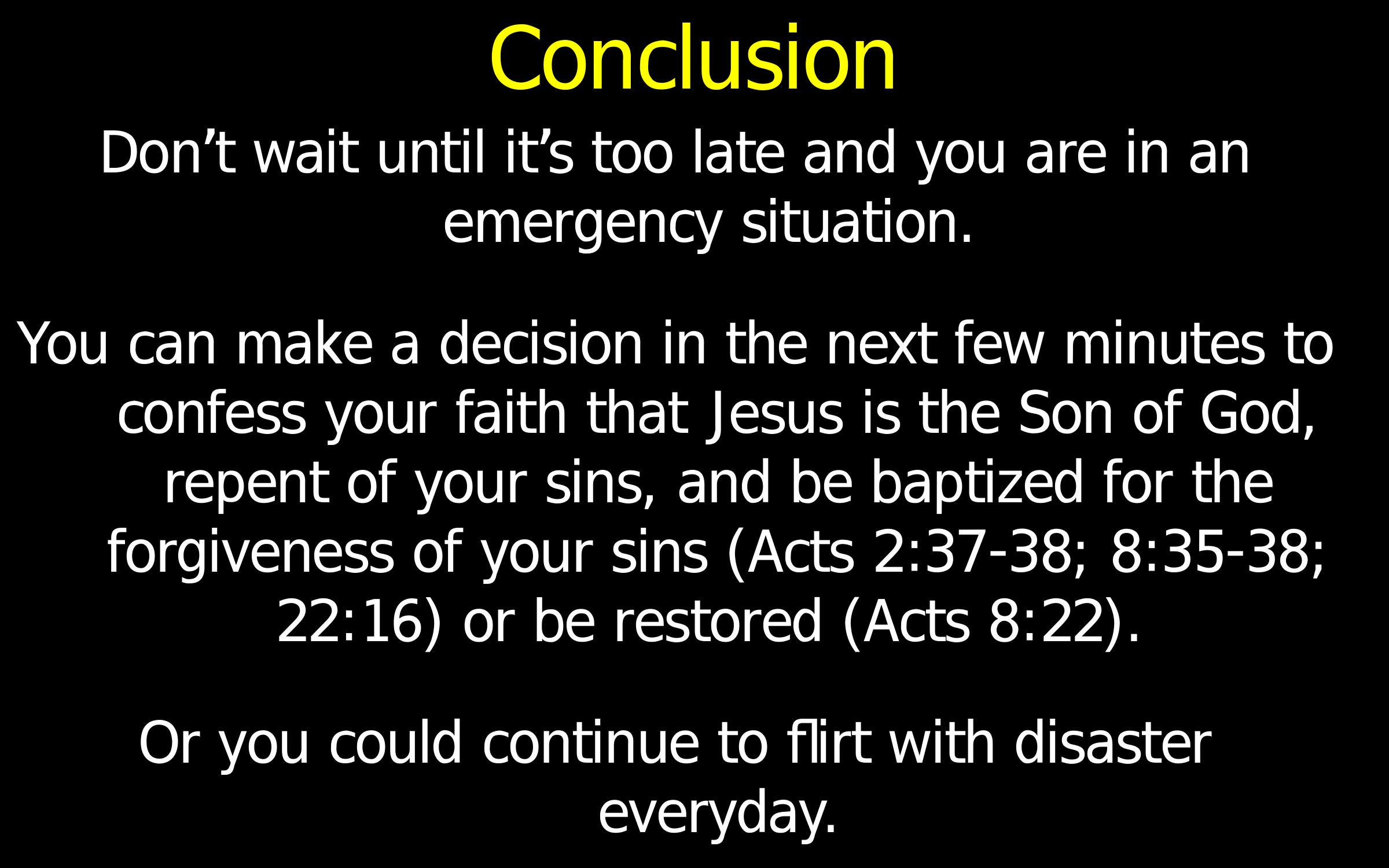

# Conclusion

Don’t wait until it’s too late and you are in an emergency situation.

You can make a decision in the next few minutes to confess your faith that Jesus is the Son of God, repent of your sins, and be baptized for the forgiveness of your sins (Acts 2:37-38; 8:35-38; 22:16) or be restored (Acts 8:22).

Or you could continue to flirt with disaster everyday.